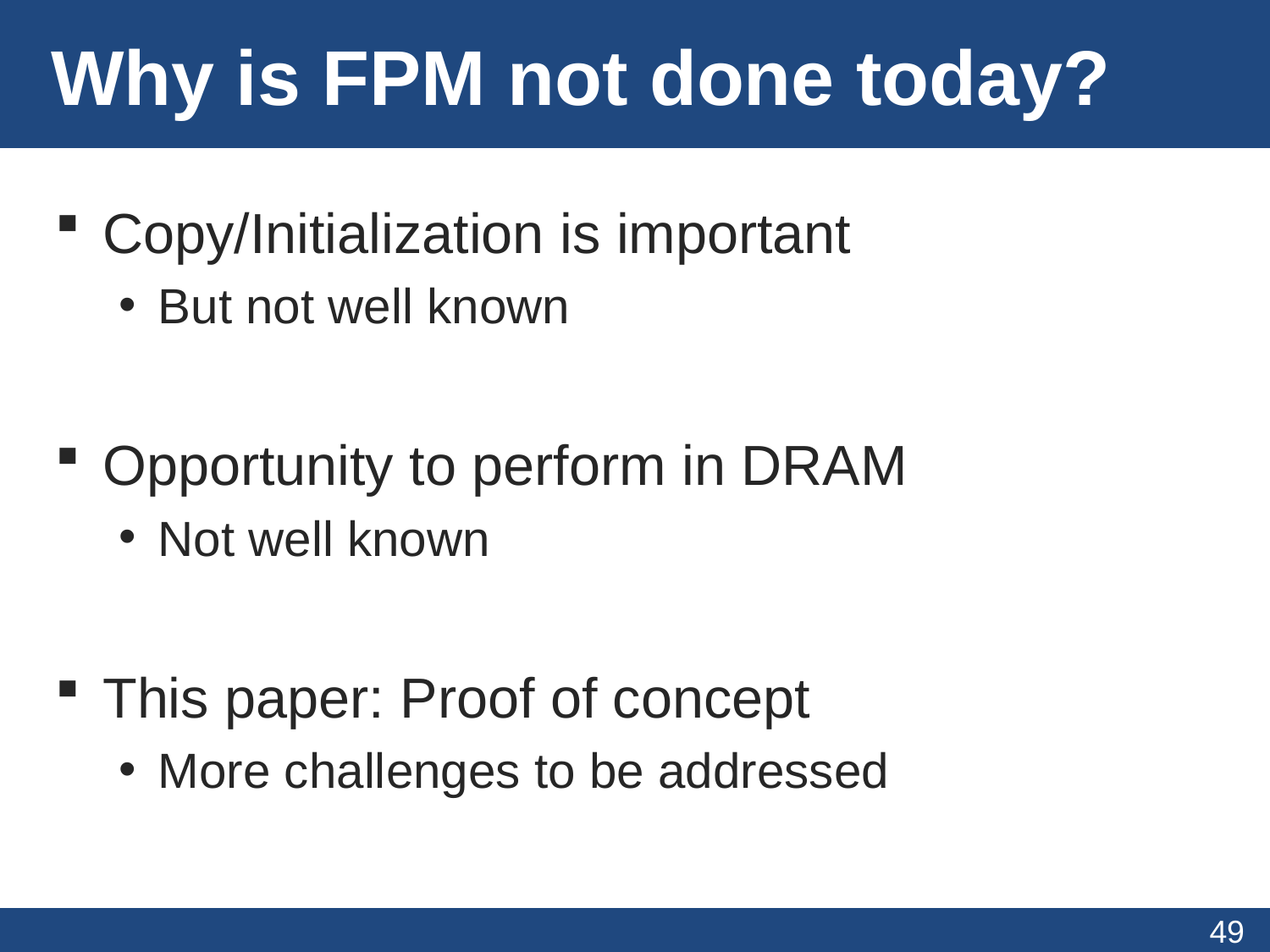

# Why is FPM not done today?
Copy/Initialization is important
But not well known

Opportunity to perform in DRAM
Not well known

This paper: Proof of concept
More challenges to be addressed